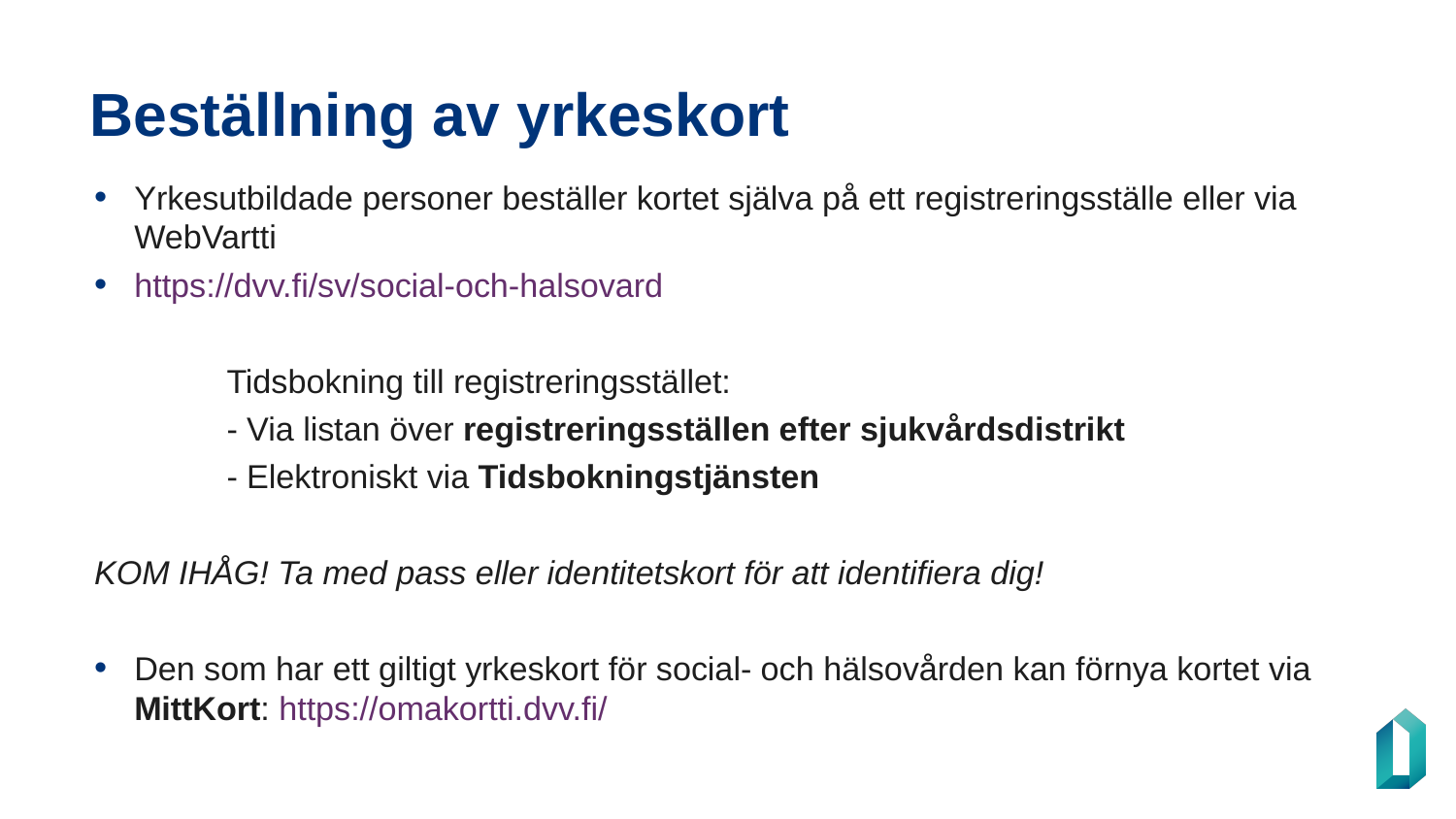

# Beställning av yrkeskort
Yrkesutbildade personer beställer kortet själva på ett registreringsställe eller via WebVartti
https://dvv.fi/sv/social-och-halsovard

	Tidsbokning till registreringsstället:
	- Via listan över registreringsställen efter sjukvårdsdistrikt
	- Elektroniskt via Tidsbokningstjänsten

KOM IHÅG! Ta med pass eller identitetskort för att identifiera dig!

Den som har ett giltigt yrkeskort för social- och hälsovården kan förnya kortet via MittKort: https://omakortti.dvv.fi/